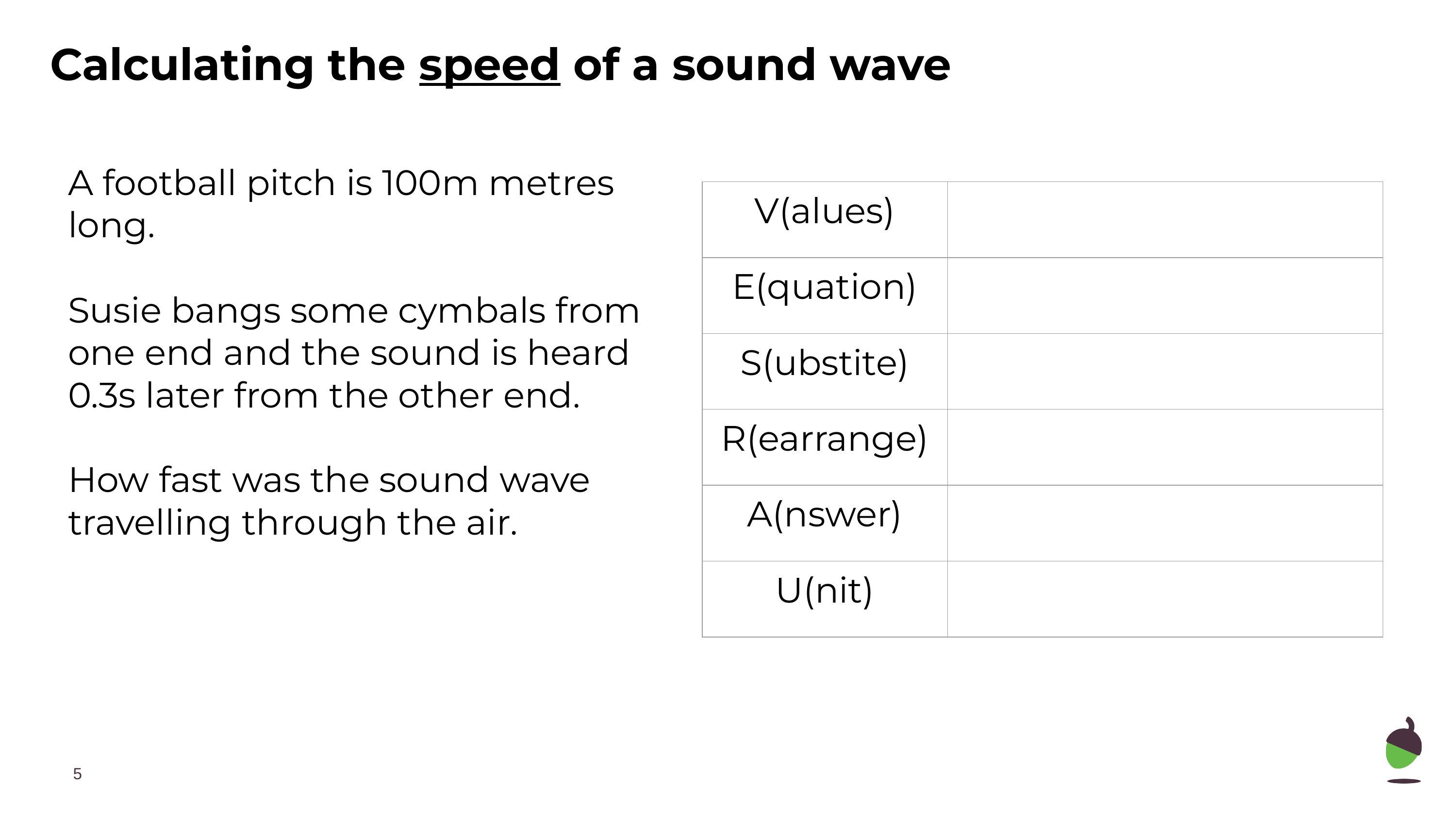

Calculating the speed of a sound wave
A football pitch is 100m metres long.

Susie bangs some cymbals from one end and the sound is heard 0.3s later from the other end.

How fast was the sound wave travelling through the air.
| V(alues) |  |
| --- | --- |
| E(quation) |  |
| S(ubstite) |  |
| R(earrange) |  |
| A(nswer) |  |
| U(nit) |  |
5